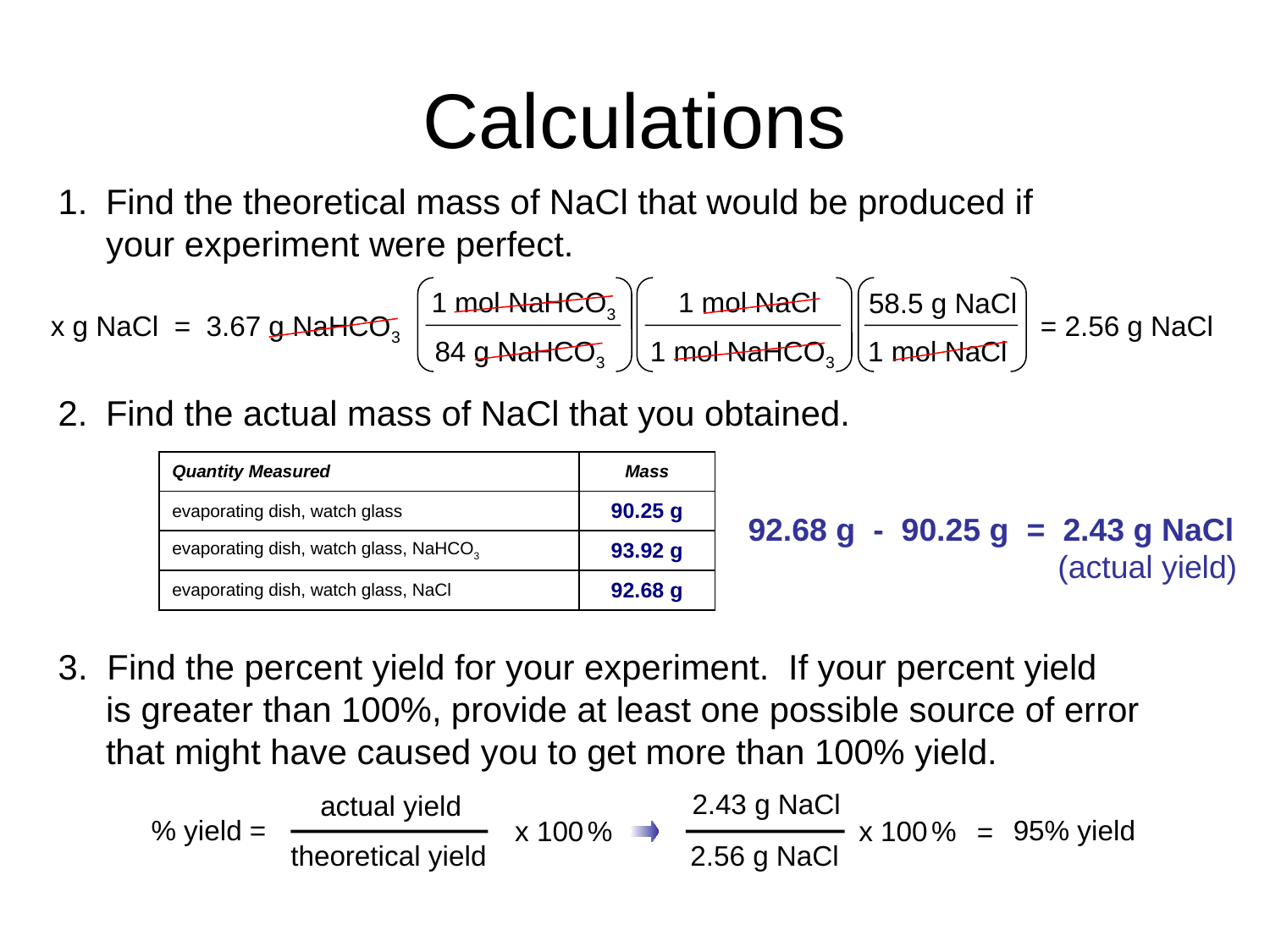

# Calculations
Find the theoretical mass of NaCl that would be produced if
	your experiment were perfect.

Find the actual mass of NaCl that you obtained.

3.  Find the percent yield for your experiment.  If your percent yield
	is greater than 100%, provide at least one possible source of error
	that might have caused you to get more than 100% yield.

1 mol NaHCO3
1 mol NaCl
58.5 g NaCl

x g NaCl  =  3.67 g NaHCO3
= 2.56 g NaCl

84 g NaHCO3
1 mol NaHCO3
1 mol NaCl

| Quantity Measured | Mass |
| --- | --- |
| evaporating dish, watch glass | 90.25 g |
| evaporating dish, watch glass, NaHCO3 | 93.92 g |
| evaporating dish, watch glass, NaCl | 92.68 g |
92.68 g  -  90.25 g  =  2.43 g NaCl
(actual yield)
2.43 g NaCl
actual yield
95% yield
% yield =
x 100
%
x 100
%
      =

2.56 g NaCl
theoretical yield